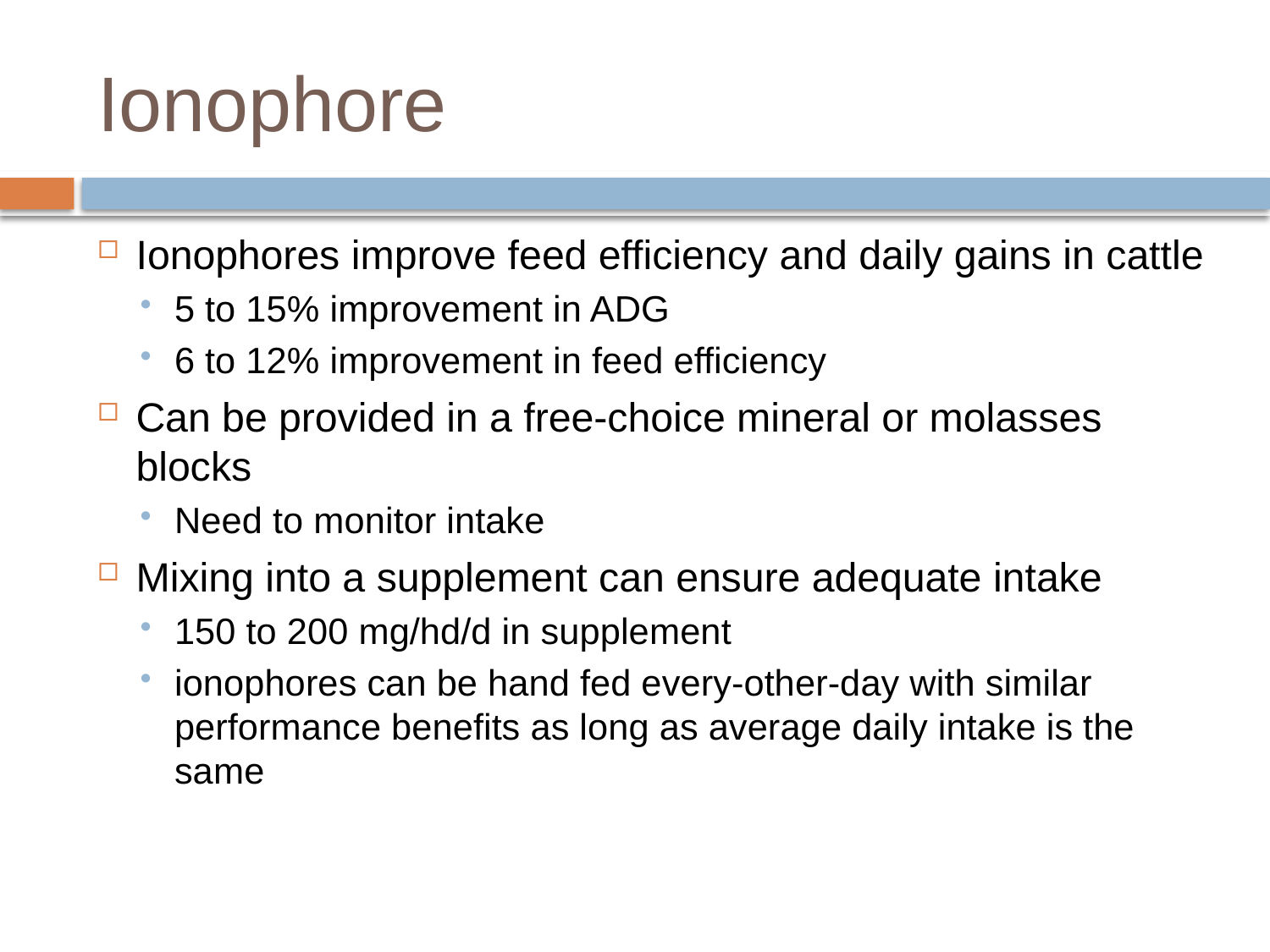

# Ionophore
Ionophores improve feed efficiency and daily gains in cattle
5 to 15% improvement in ADG
6 to 12% improvement in feed efficiency
Can be provided in a free-choice mineral or molasses blocks
Need to monitor intake
Mixing into a supplement can ensure adequate intake
150 to 200 mg/hd/d in supplement
ionophores can be hand fed every-other-day with similar performance benefits as long as average daily intake is the same